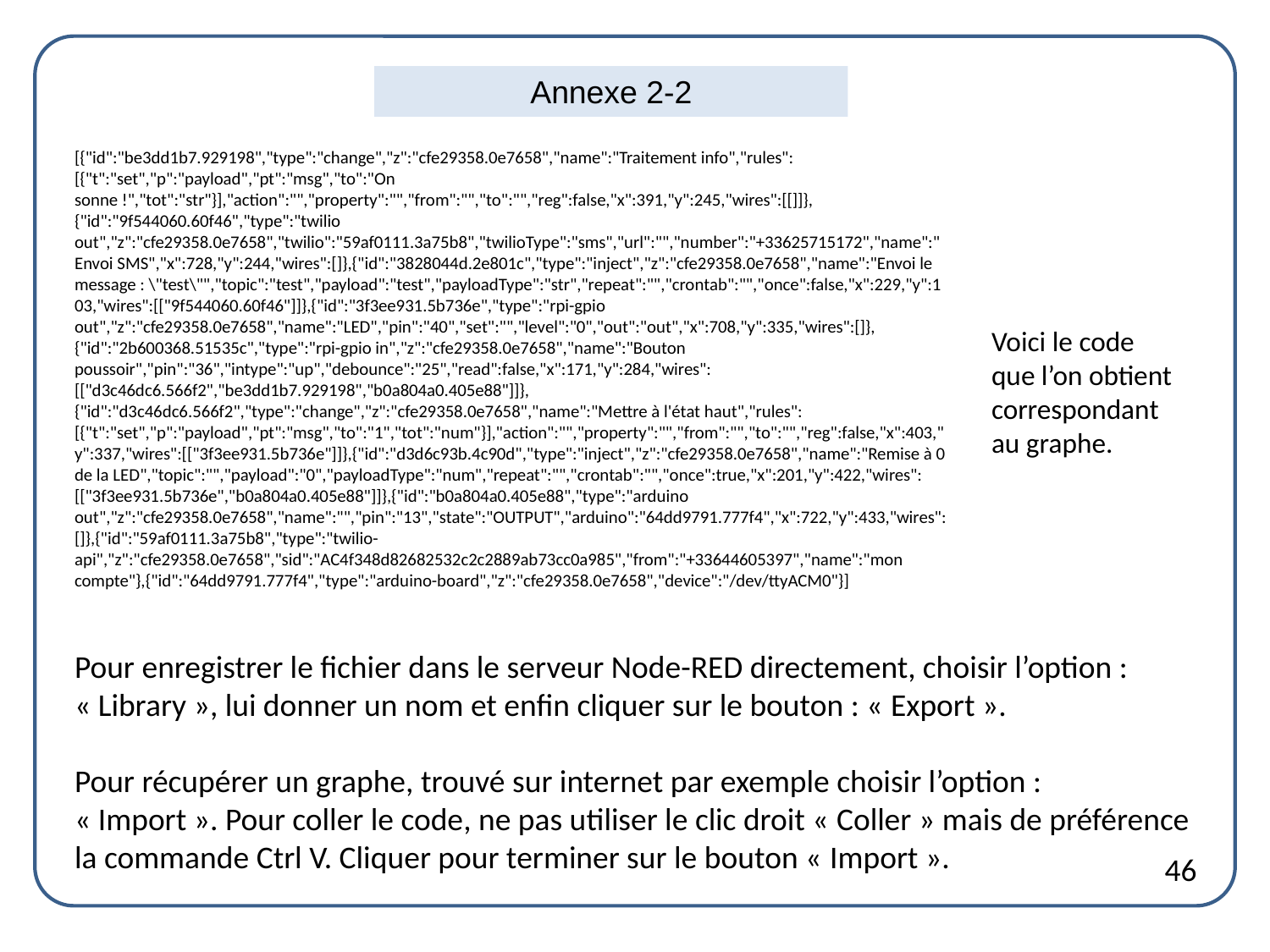

Annexe 2-2
[{"id":"be3dd1b7.929198","type":"change","z":"cfe29358.0e7658","name":"Traitement info","rules":[{"t":"set","p":"payload","pt":"msg","to":"On sonne !","tot":"str"}],"action":"","property":"","from":"","to":"","reg":false,"x":391,"y":245,"wires":[[]]},{"id":"9f544060.60f46","type":"twilio out","z":"cfe29358.0e7658","twilio":"59af0111.3a75b8","twilioType":"sms","url":"","number":"+33625715172","name":"Envoi SMS","x":728,"y":244,"wires":[]},{"id":"3828044d.2e801c","type":"inject","z":"cfe29358.0e7658","name":"Envoi le message : \"test\"","topic":"test","payload":"test","payloadType":"str","repeat":"","crontab":"","once":false,"x":229,"y":103,"wires":[["9f544060.60f46"]]},{"id":"3f3ee931.5b736e","type":"rpi-gpio out","z":"cfe29358.0e7658","name":"LED","pin":"40","set":"","level":"0","out":"out","x":708,"y":335,"wires":[]},{"id":"2b600368.51535c","type":"rpi-gpio in","z":"cfe29358.0e7658","name":"Bouton poussoir","pin":"36","intype":"up","debounce":"25","read":false,"x":171,"y":284,"wires":[["d3c46dc6.566f2","be3dd1b7.929198","b0a804a0.405e88"]]},{"id":"d3c46dc6.566f2","type":"change","z":"cfe29358.0e7658","name":"Mettre à l'état haut","rules":[{"t":"set","p":"payload","pt":"msg","to":"1","tot":"num"}],"action":"","property":"","from":"","to":"","reg":false,"x":403,"y":337,"wires":[["3f3ee931.5b736e"]]},{"id":"d3d6c93b.4c90d","type":"inject","z":"cfe29358.0e7658","name":"Remise à 0 de la LED","topic":"","payload":"0","payloadType":"num","repeat":"","crontab":"","once":true,"x":201,"y":422,"wires":[["3f3ee931.5b736e","b0a804a0.405e88"]]},{"id":"b0a804a0.405e88","type":"arduino out","z":"cfe29358.0e7658","name":"","pin":"13","state":"OUTPUT","arduino":"64dd9791.777f4","x":722,"y":433,"wires":[]},{"id":"59af0111.3a75b8","type":"twilio-api","z":"cfe29358.0e7658","sid":"AC4f348d82682532c2c2889ab73cc0a985","from":"+33644605397","name":"mon compte"},{"id":"64dd9791.777f4","type":"arduino-board","z":"cfe29358.0e7658","device":"/dev/ttyACM0"}]
Voici le code que l’on obtient correspondant au graphe.
Pour enregistrer le fichier dans le serveur Node-RED directement, choisir l’option : « Library », lui donner un nom et enfin cliquer sur le bouton : « Export ».

Pour récupérer un graphe, trouvé sur internet par exemple choisir l’option : « Import ». Pour coller le code, ne pas utiliser le clic droit « Coller » mais de préférence la commande Ctrl V. Cliquer pour terminer sur le bouton « Import ».
46